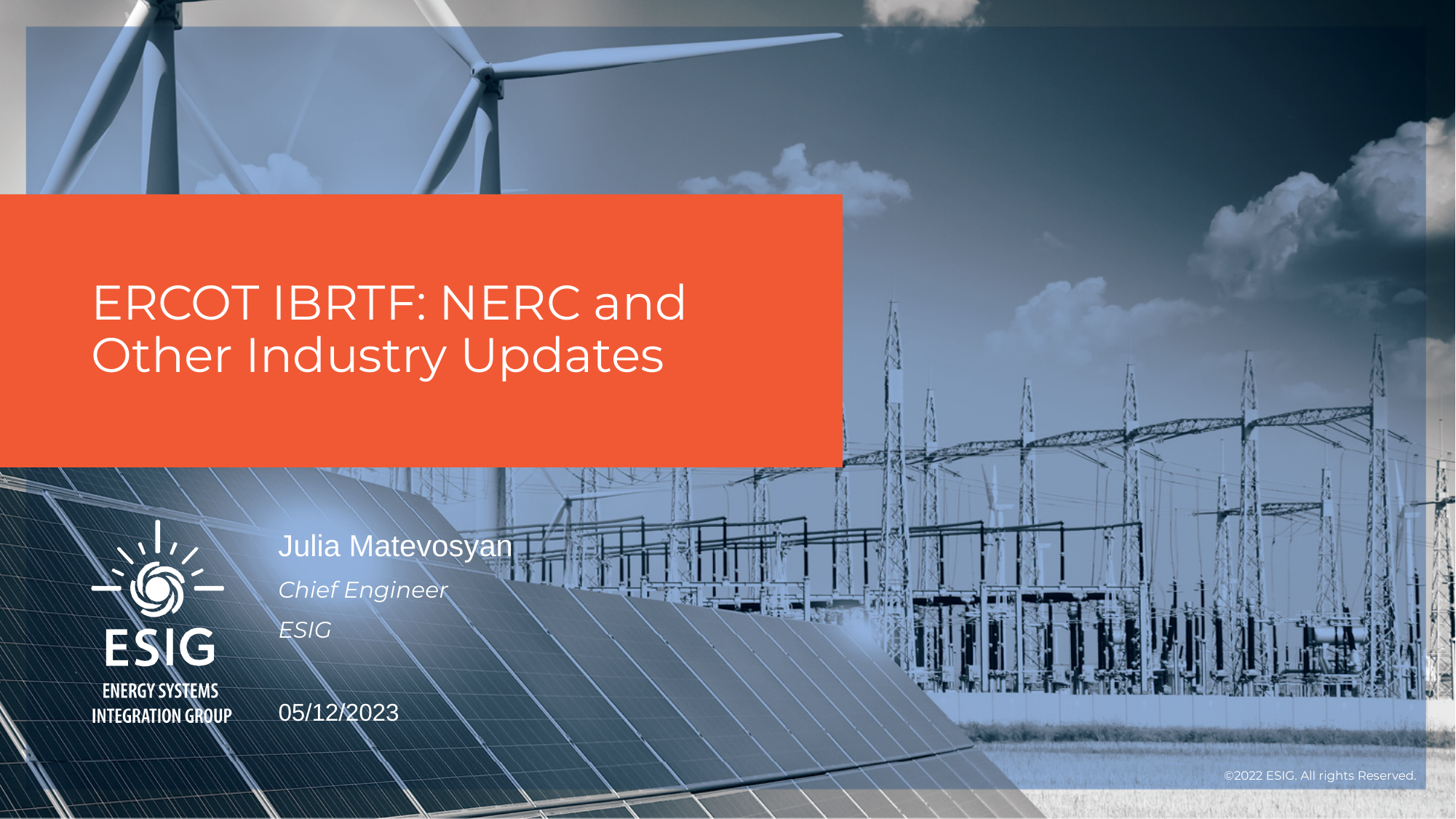

# ERCOT IBRTF: NERC and Other Industry Updates
Julia Matevosyan
Chief Engineer
ESIG
05/12/2023